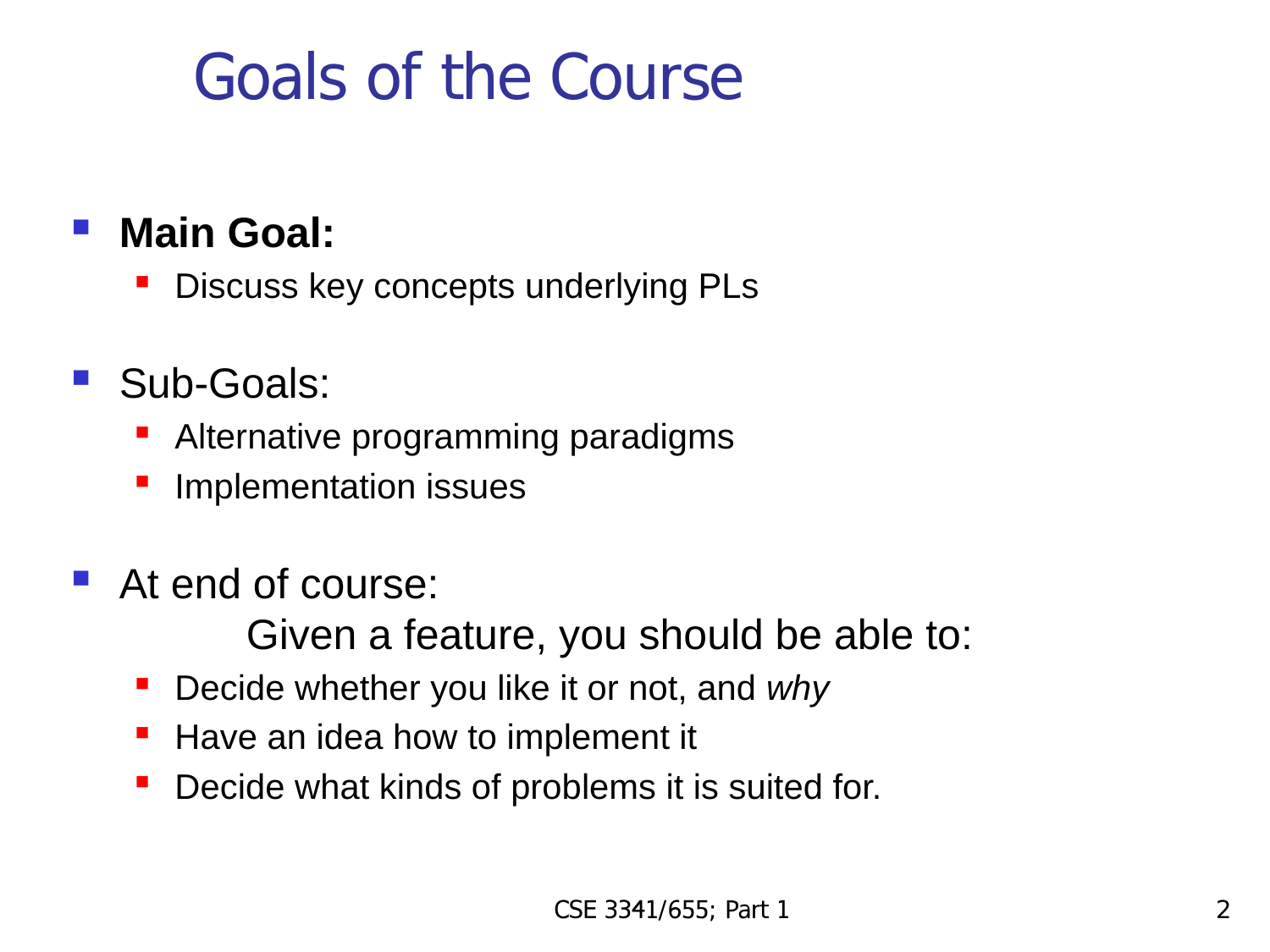

# Goals of the Course
Main Goal:
Discuss key concepts underlying PLs
Sub-Goals:
Alternative programming paradigms
Implementation issues
At end of course:
	Given a feature, you should be able to:
Decide whether you like it or not, and why
Have an idea how to implement it
Decide what kinds of problems it is suited for.
CSE 3341/655; Part 1
2